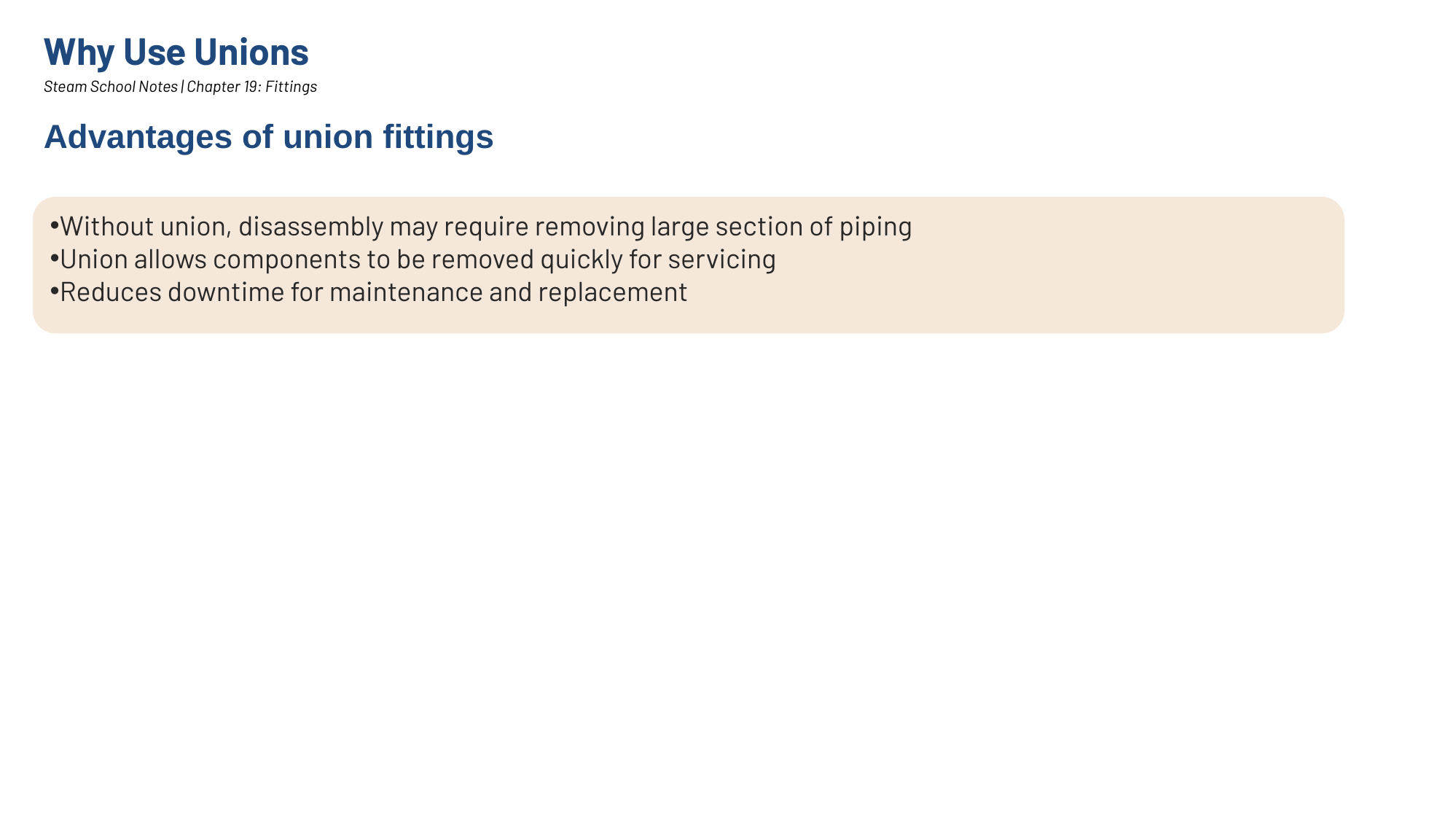

Why Use Unions
Steam School Notes | Chapter 19: Fittings
Advantages of union fittings
Without union, disassembly may require removing large section of piping
Union allows components to be removed quickly for servicing
Reduces downtime for maintenance and replacement